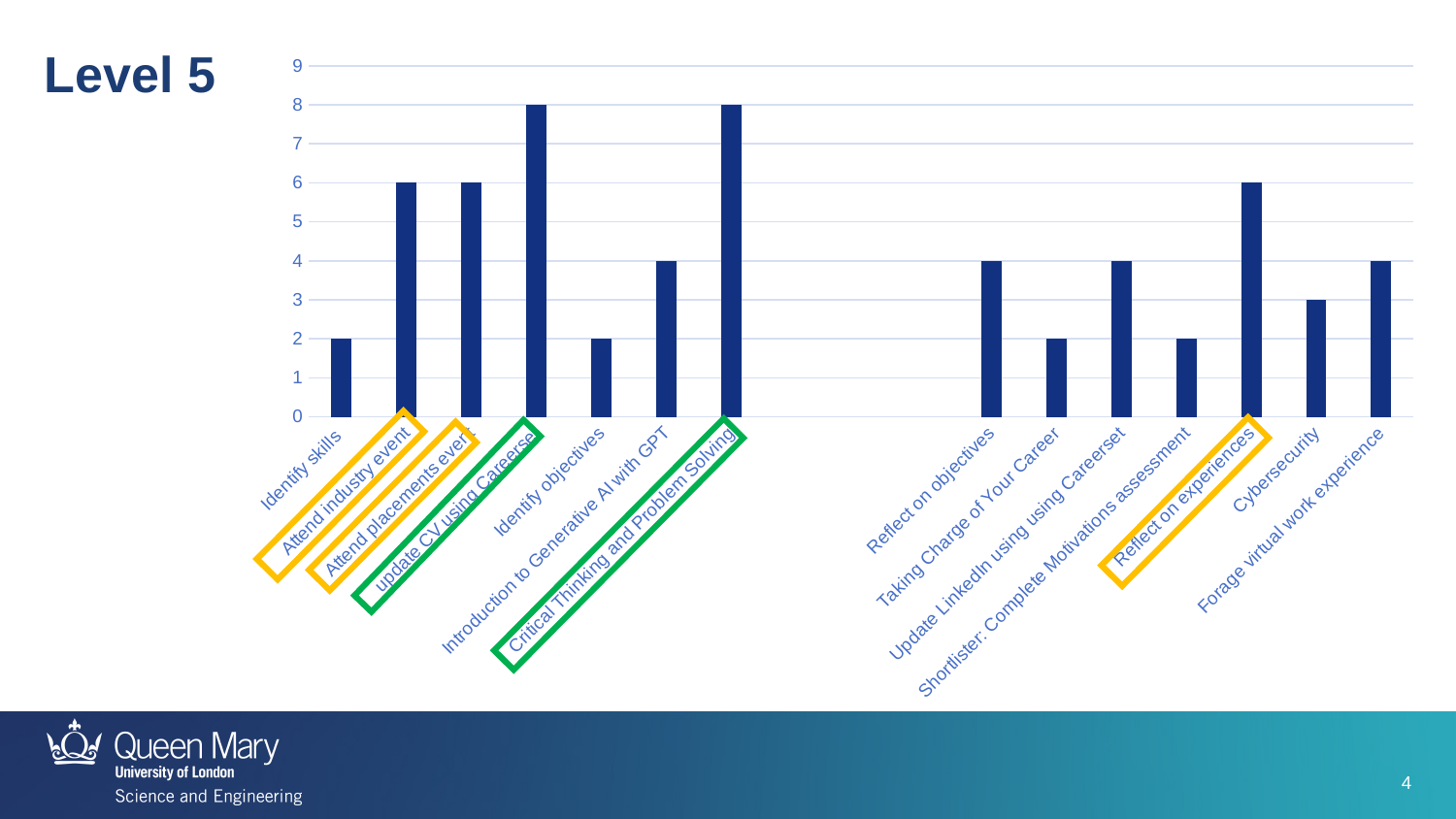

Level 5

### Chart

| Category |  |
|---|---|
| Identify skills  | 2.0 |
| Attend industry event | 6.0 |
| Attend placements event | 6.0 |
| update CV using Careerset | 8.0 |
| Identify objectives | 2.0 |
| Introduction to Generative AI with GPT | 4.0 |
| Critical Thinking and Problem Solving | 8.0 |
|  | None |
|  | None |
|  | None |
| Reflect on objectives | 4.0 |
| Taking Charge of Your Career | 2.0 |
| Update LinkedIn using using Careerset | 4.0 |
| Shortlister: Complete Motivations assessment | 2.0 |
| Reflect on experiences | 6.0 |
| Cybersecurity | 3.0 |
|  Forage virtual work experience | 4.0 |